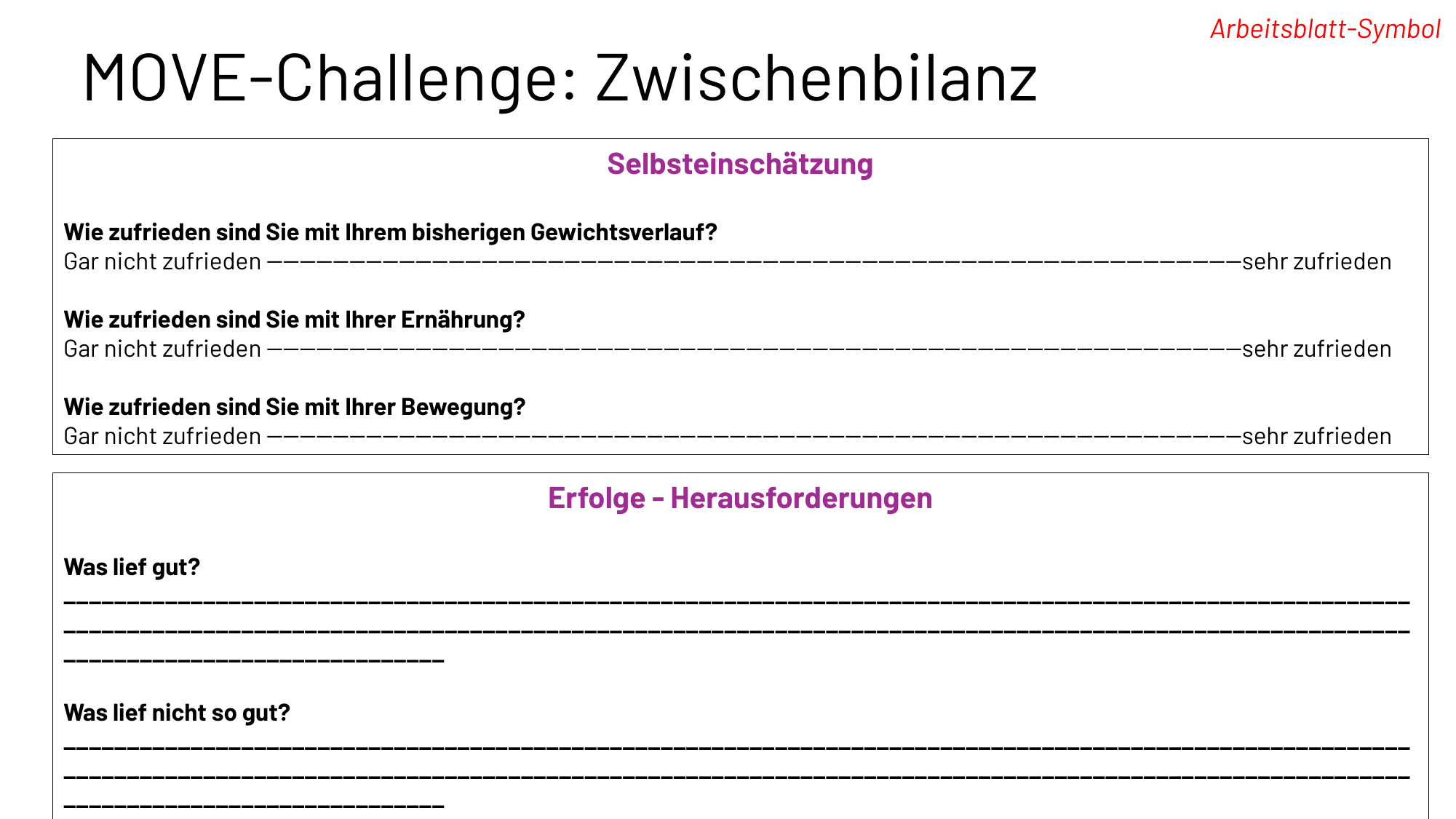

# MOVE-Challenge: Zwischenbilanz
Arbeitsblatt-Symbol
Selbsteinschätzung

Wie zufrieden sind Sie mit Ihrem bisherigen Gewichtsverlauf?
Gar nicht zufrieden ----------------------------------------------------------------------------------------------------------------------sehr zufrieden

Wie zufrieden sind Sie mit Ihrer Ernährung?
Gar nicht zufrieden ----------------------------------------------------------------------------------------------------------------------sehr zufrieden

Wie zufrieden sind Sie mit Ihrer Bewegung?
Gar nicht zufrieden ----------------------------------------------------------------------------------------------------------------------sehr zufrieden
Erfolge - Herausforderungen

Was lief gut?
__________________________________________________________________________________________________________________________________________________________________________________________________________________________________________________

Was lief nicht so gut?
__________________________________________________________________________________________________________________________________________________________________________________________________________________________________________________